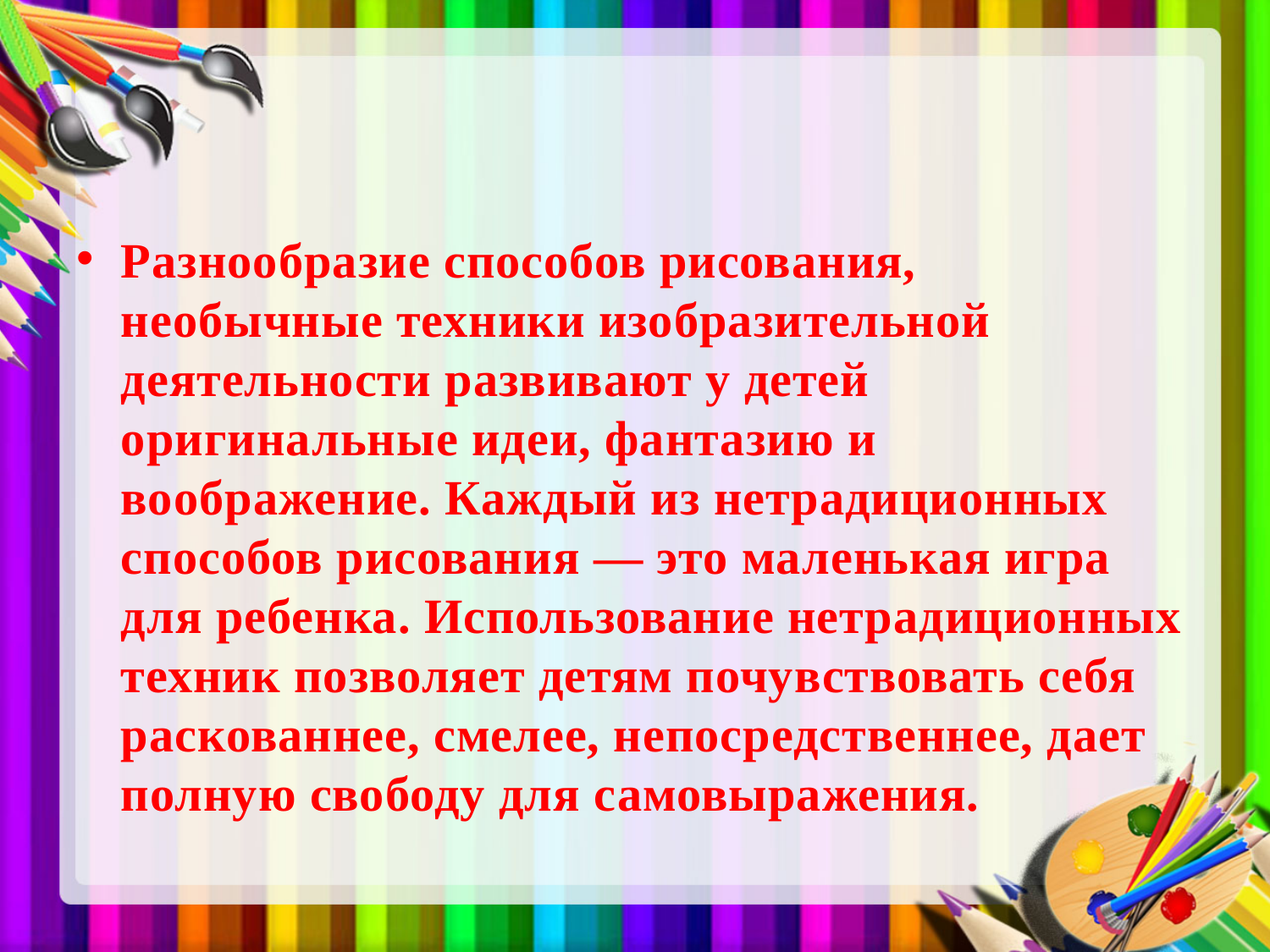

Разнообразие способов рисования, необычные техники изобразительной деятельности развивают у детей оригинальные идеи, фантазию и воображение. Каждый из нетрадиционных способов рисования — это маленькая игра для ребенка. Использование нетрадиционных техник позволяет детям почувствовать себя раскованнее, смелее, непосредственнее, дает полную свободу для самовыражения.